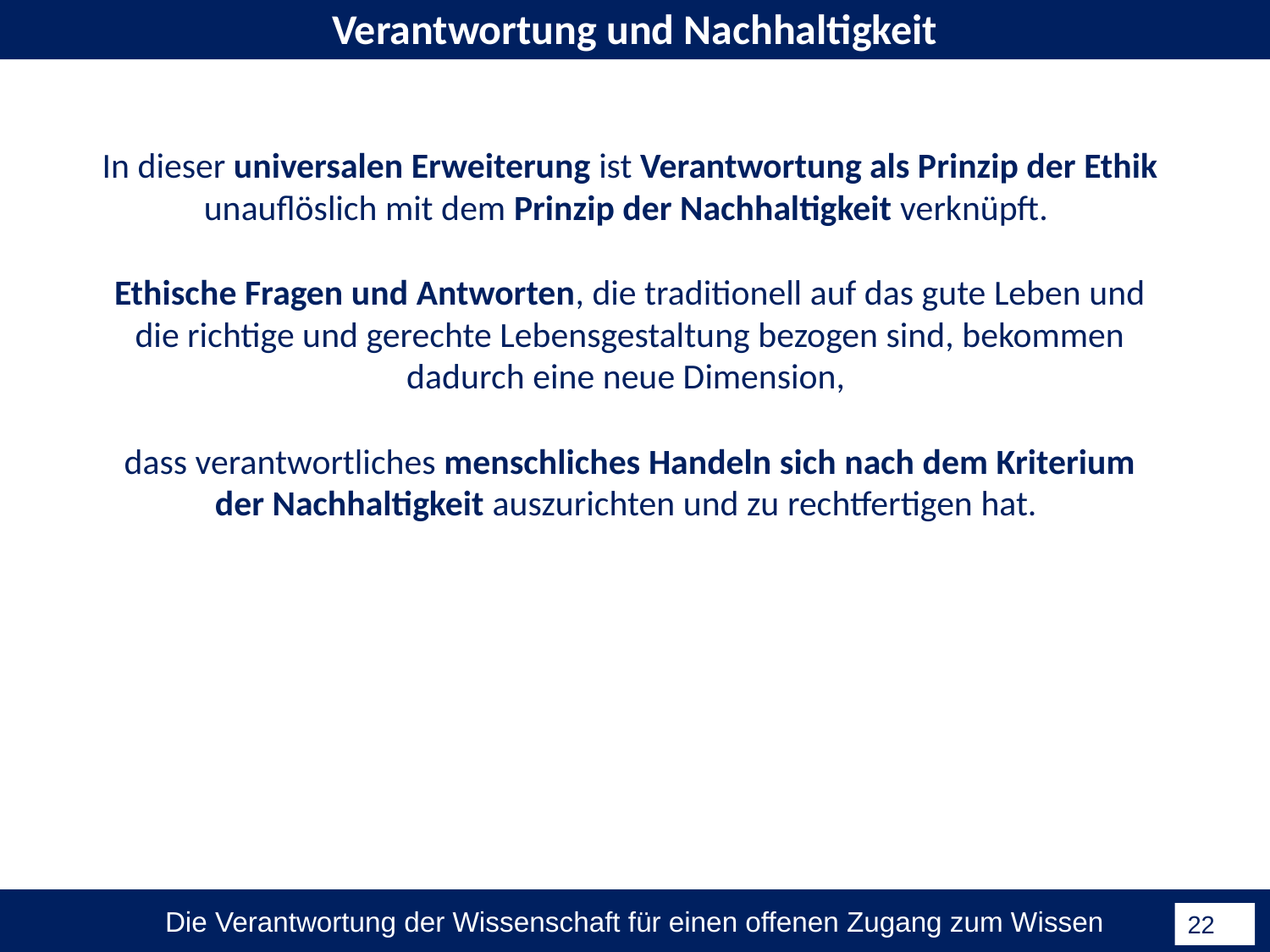

Verantwortung und Nachhaltigkeit
In dieser universalen Erweiterung ist Verantwortung als Prinzip der Ethik unauflöslich mit dem Prinzip der Nachhaltigkeit verknüpft.

Ethische Fragen und Antworten, die traditionell auf das gute Leben und die richtige und gerechte Lebensgestaltung bezogen sind, bekommen dadurch eine neue Dimension,

dass verantwortliches menschliches Handeln sich nach dem Kriterium der Nachhaltigkeit auszurichten und zu rechtfertigen hat.